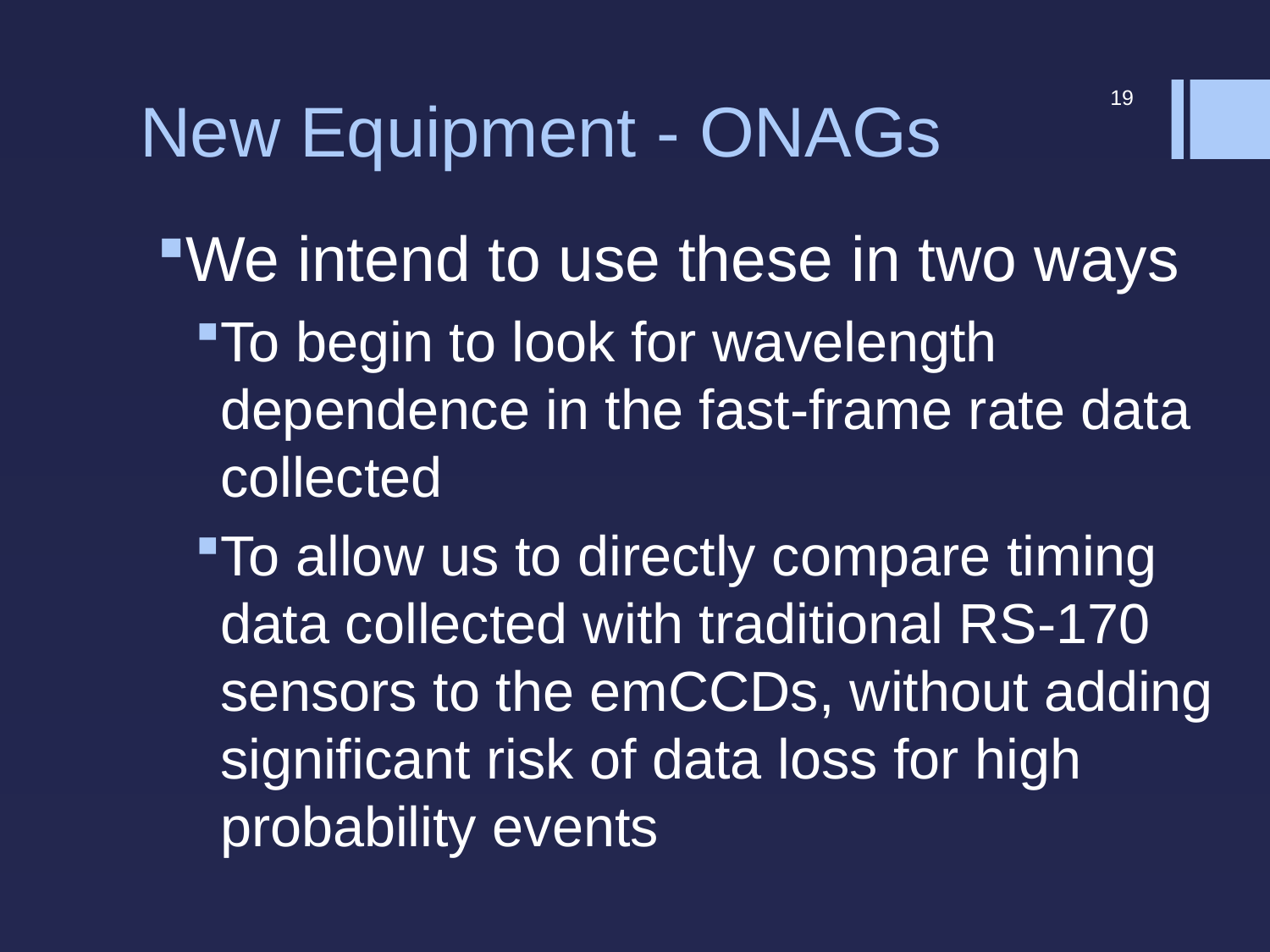

# New Equipment - ONAGs
19
We intend to use these in two ways
To begin to look for wavelength dependence in the fast-frame rate data collected
To allow us to directly compare timing data collected with traditional RS-170 sensors to the emCCDs, without adding significant risk of data loss for high probability events